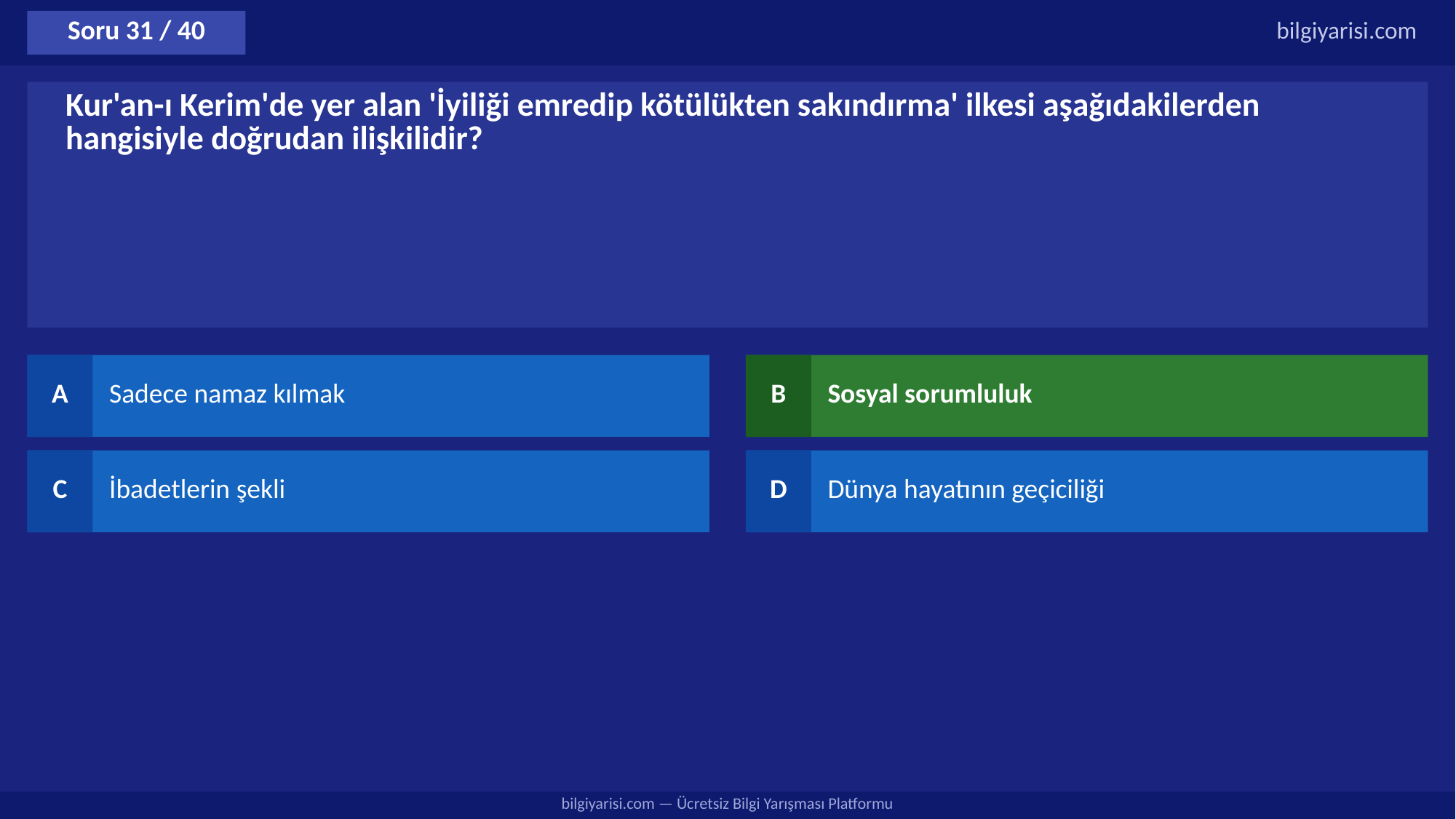

Soru 31 / 40
bilgiyarisi.com

Kur'an-ı Kerim'de yer alan 'İyiliği emredip kötülükten sakındırma' ilkesi aşağıdakilerden hangisiyle doğrudan ilişkilidir?

A
Sadece namaz kılmak

B
Sosyal sorumluluk

C
İbadetlerin şekli

D
Dünya hayatının geçiciliği
bilgiyarisi.com — Ücretsiz Bilgi Yarışması Platformu